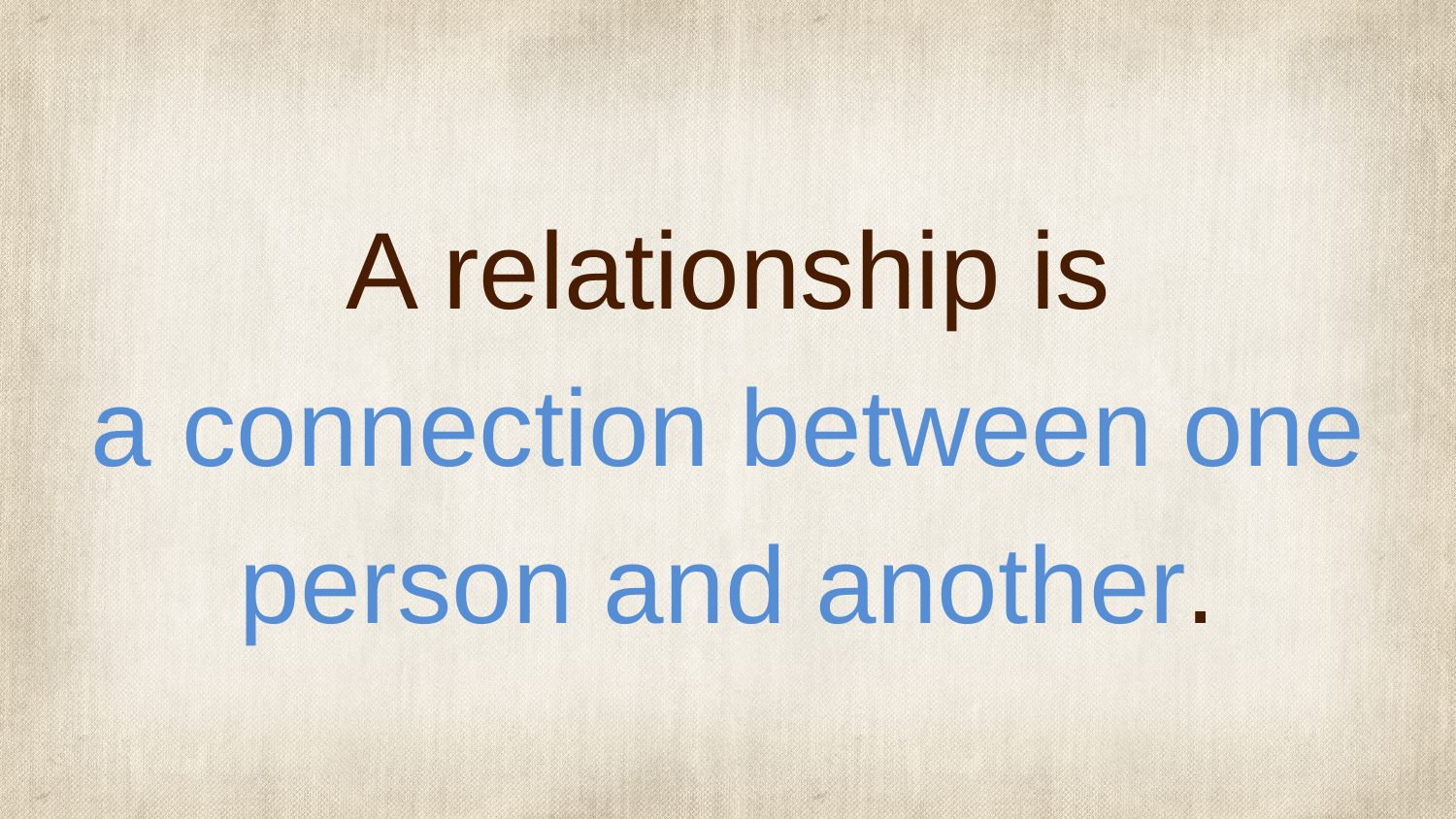

# A relationship is a connection between one person and another.